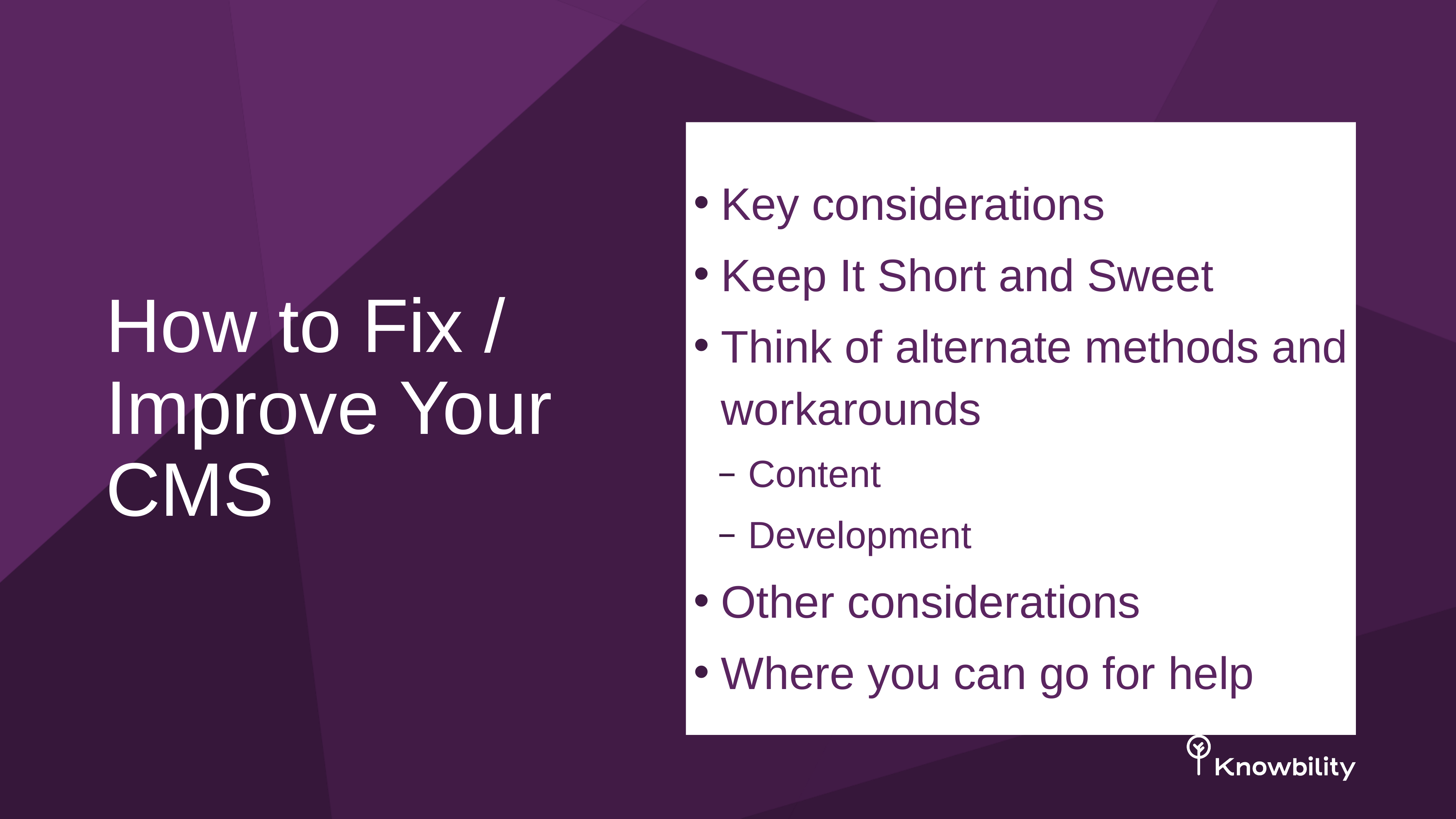

# How to Fix / Improve Your CMS
Key considerations
Keep It Short and Sweet
Think of alternate methods and workarounds
Content
Development
Other considerations
Where you can go for help